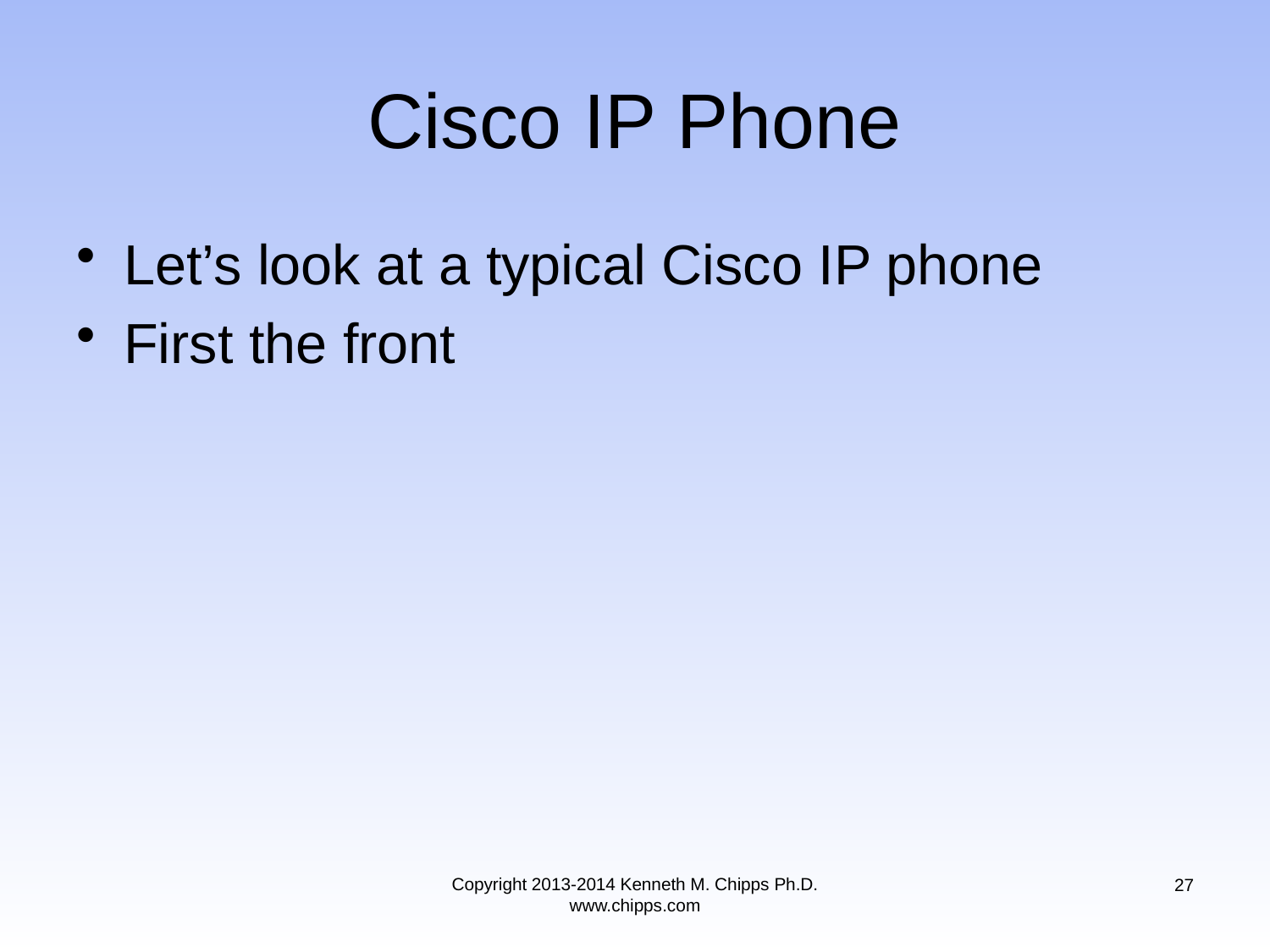

# Cisco IP Phone
Let’s look at a typical Cisco IP phone
First the front
Copyright 2013-2014 Kenneth M. Chipps Ph.D. www.chipps.com
27